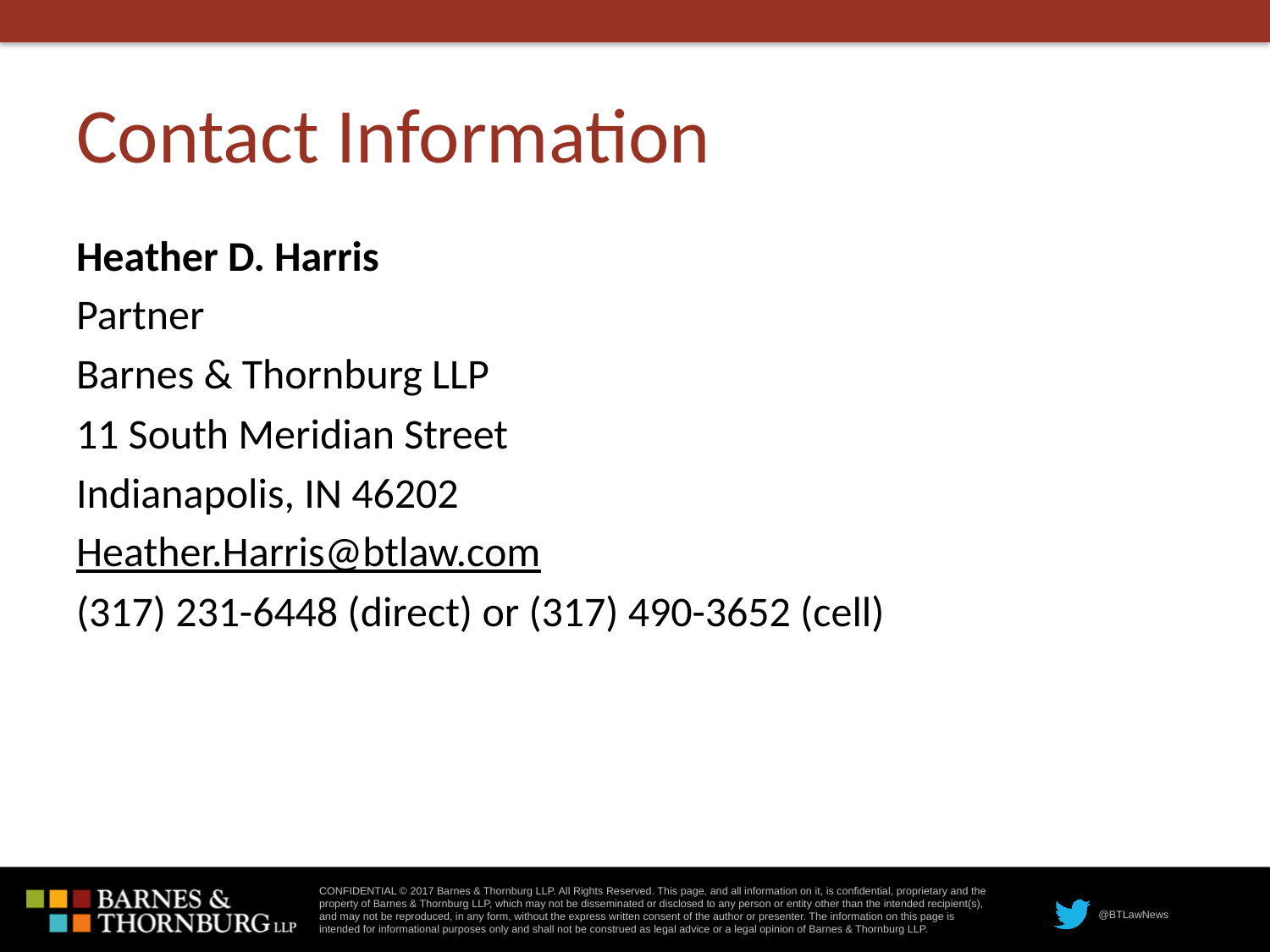

# Contact Information
Heather D. Harris
Partner
Barnes & Thornburg LLP
11 South Meridian Street
Indianapolis, IN 46202
Heather.Harris@btlaw.com
(317) 231-6448 (direct) or (317) 490-3652 (cell)